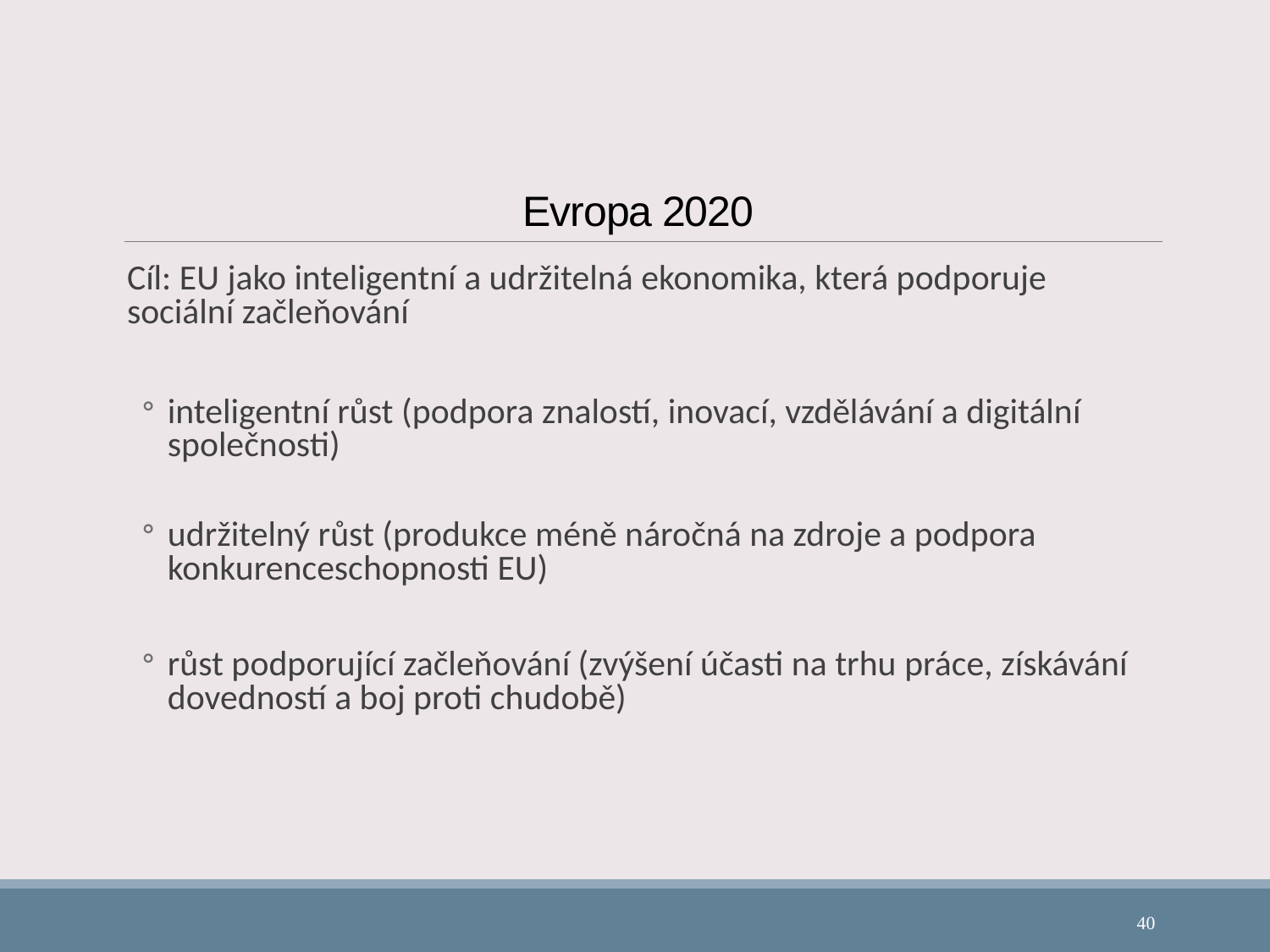

# Evropa 2020
Cíl: EU jako inteligentní a udržitelná ekonomika, která podporuje sociální začleňování

inteligentní růst (podpora znalostí, inovací, vzdělávání a digitální společnosti)

udržitelný růst (produkce méně náročná na zdroje a podpora konkurenceschopnosti EU)

růst podporující začleňování (zvýšení účasti na trhu práce, získávání dovedností a boj proti chudobě)

40